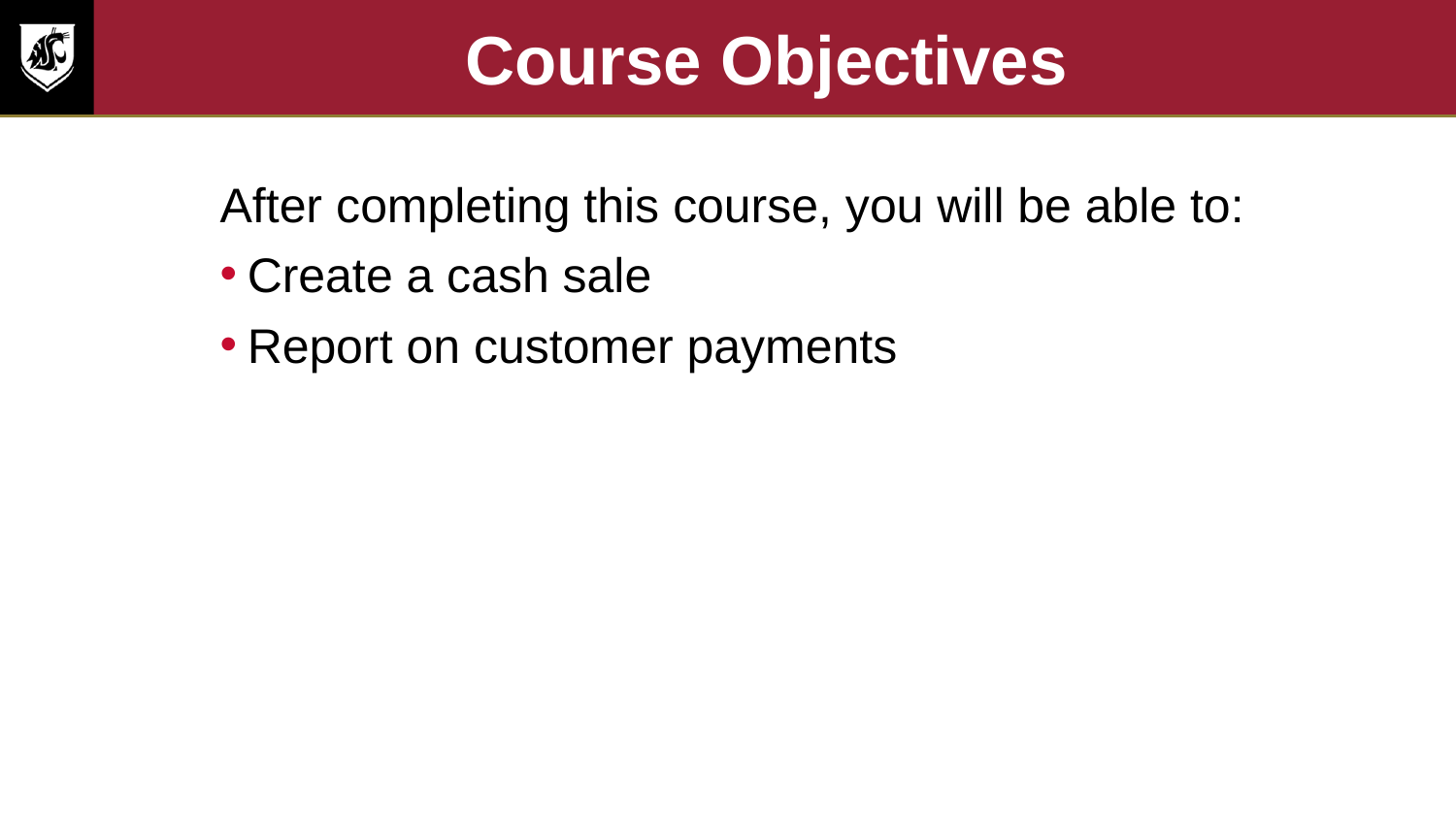

# Course Objectives
After completing this course, you will be able to:
Create a cash sale
Report on customer payments